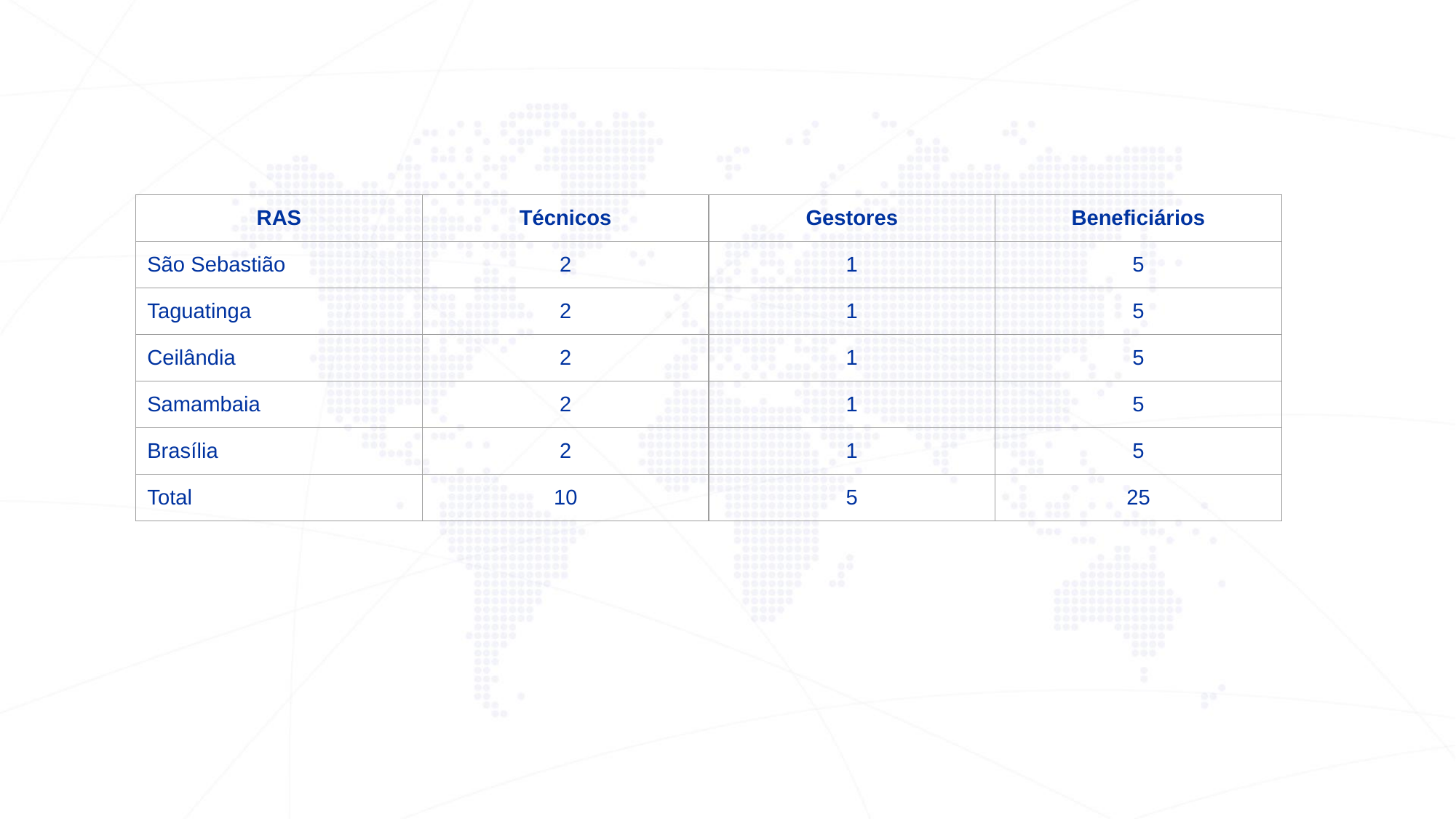

| RAS | Técnicos | Gestores | Beneficiários |
| --- | --- | --- | --- |
| São Sebastião | 2 | 1 | 5 |
| Taguatinga | 2 | 1 | 5 |
| Ceilândia | 2 | 1 | 5 |
| Samambaia | 2 | 1 | 5 |
| Brasília | 2 | 1 | 5 |
| Total | 10 | 5 | 25 |